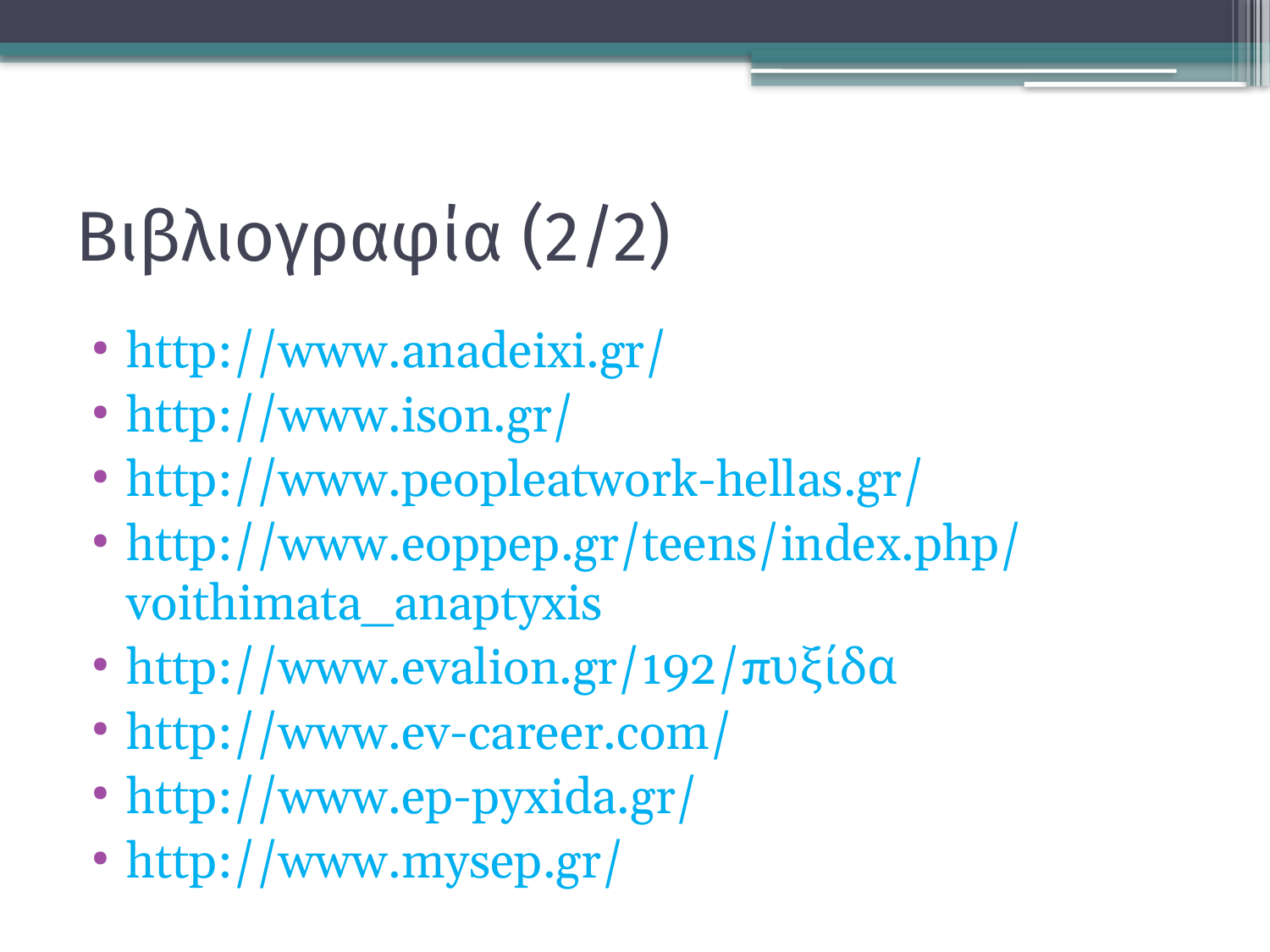

# Βιβλιογραφία (2/2)
http://www.anadeixi.gr/
http://www.ison.gr/
http://www.peopleatwork-hellas.gr/
http://www.eoppep.gr/teens/index.php/voithimata_anaptyxis
http://www.evalion.gr/192/πυξίδα
http://www.ev-career.com/
http://www.ep-pyxida.gr/
http://www.mysep.gr/